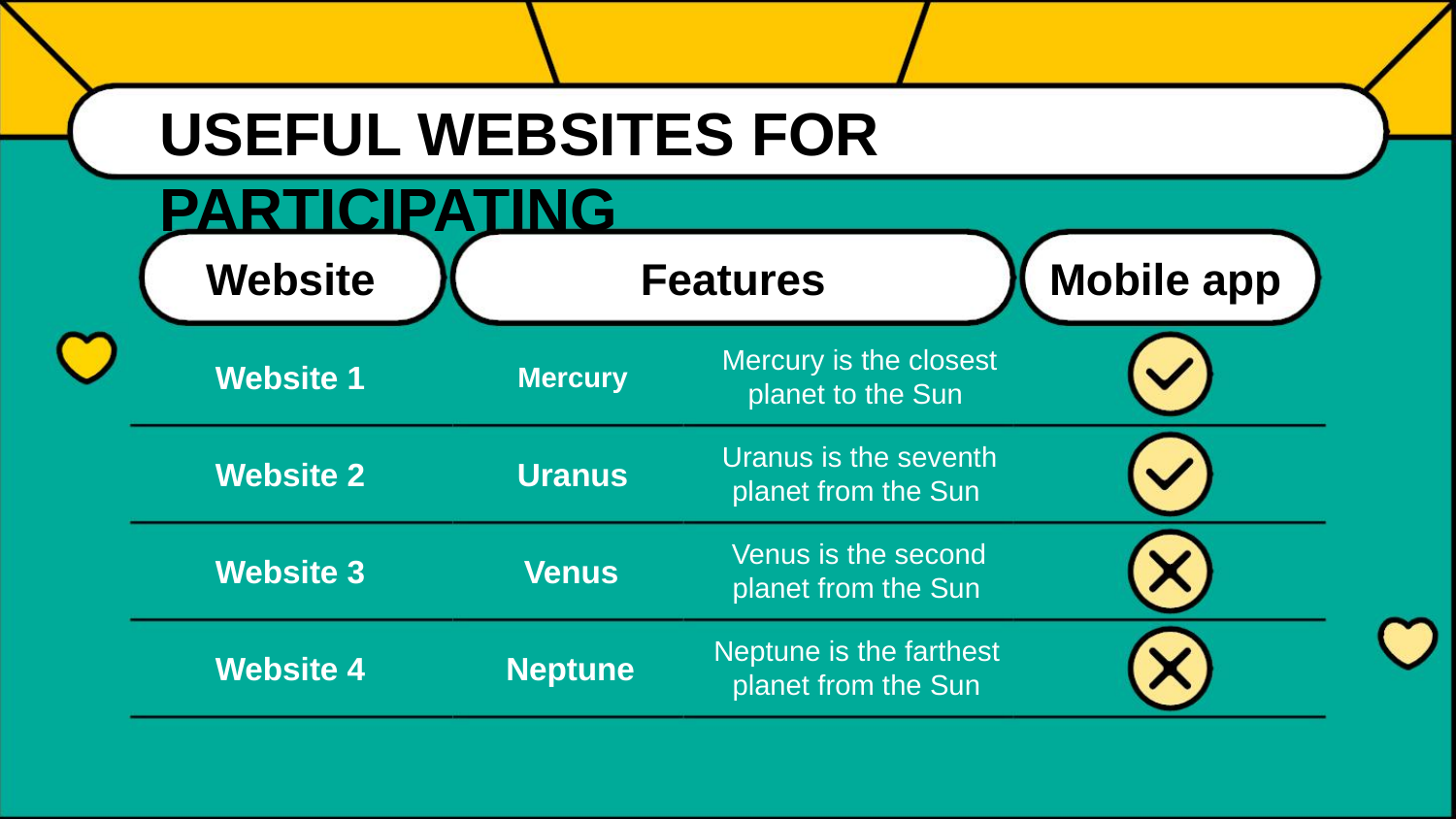

USEFUL WEBSITES FOR PARTICIPATING
Website
Website 1
Website 2
Website 3
Website 4
Features
Mobile app
Mercury is the closest
Mercury
Uranus
Venus
planet to the Sun
Uranus is the seventh
planet from the Sun
Venus is the second
planet from the Sun
Neptune is the farthest
planet from the Sun
Neptune